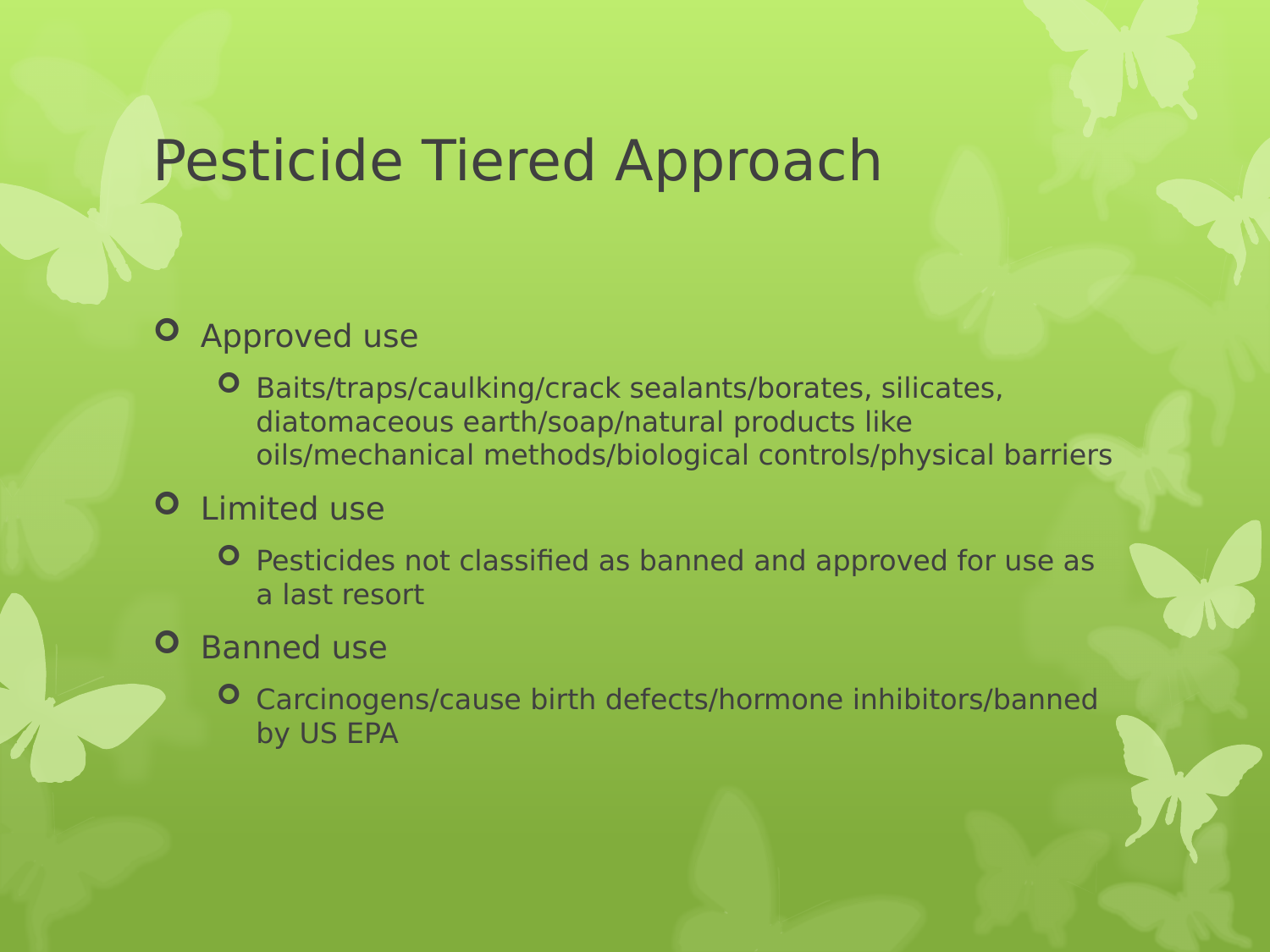

# Pesticide Tiered Approach
Approved use
Baits/traps/caulking/crack sealants/borates, silicates, diatomaceous earth/soap/natural products like oils/mechanical methods/biological controls/physical barriers
Limited use
Pesticides not classified as banned and approved for use as a last resort
Banned use
Carcinogens/cause birth defects/hormone inhibitors/banned by US EPA